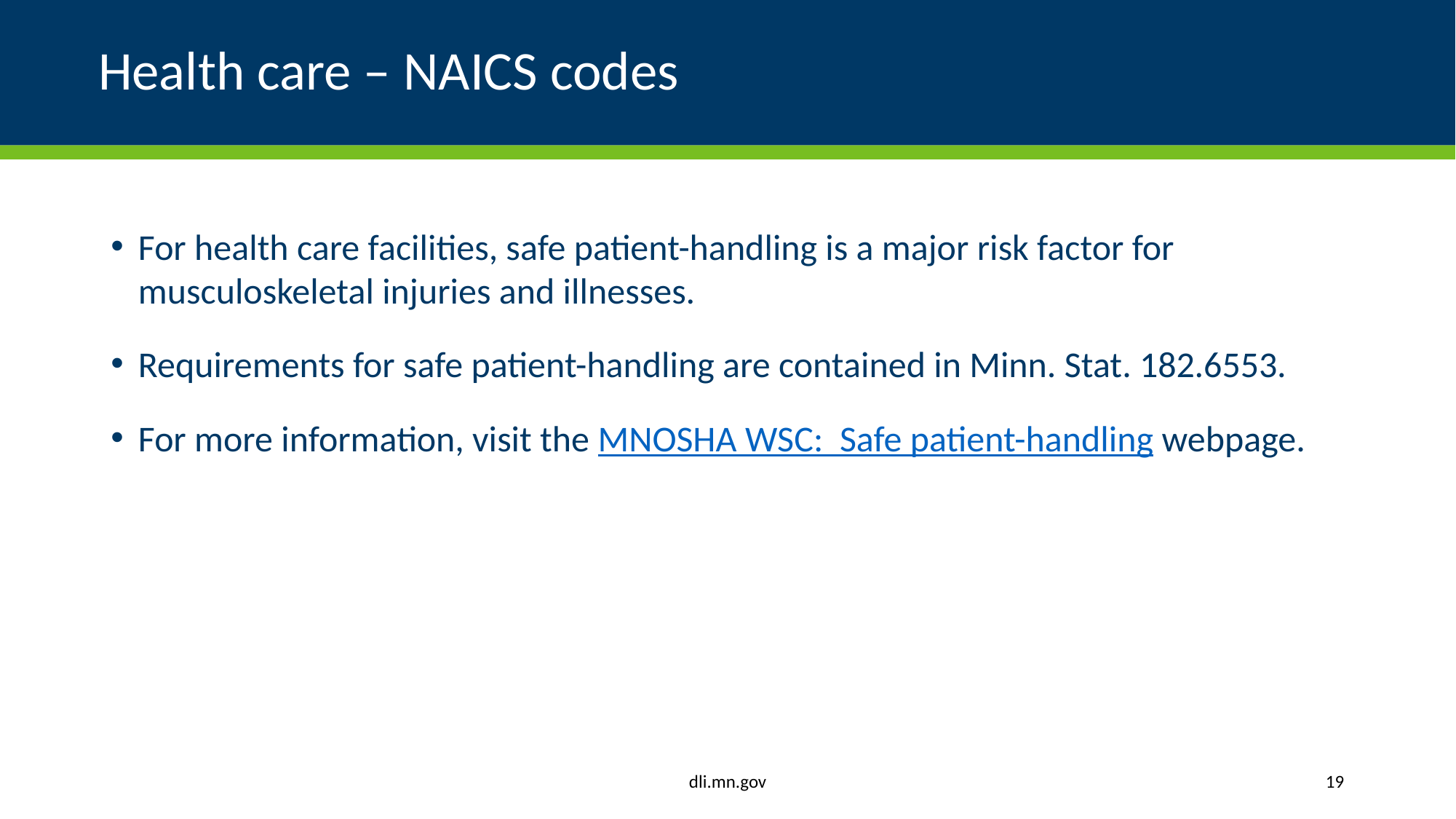

# Health care – NAICS codes
For health care facilities, safe patient-handling is a major risk factor for musculoskeletal injuries and illnesses.
Requirements for safe patient-handling are contained in Minn. Stat. 182.6553.
For more information, visit the MNOSHA WSC:  Safe patient-handling webpage.
dli.mn.gov
19